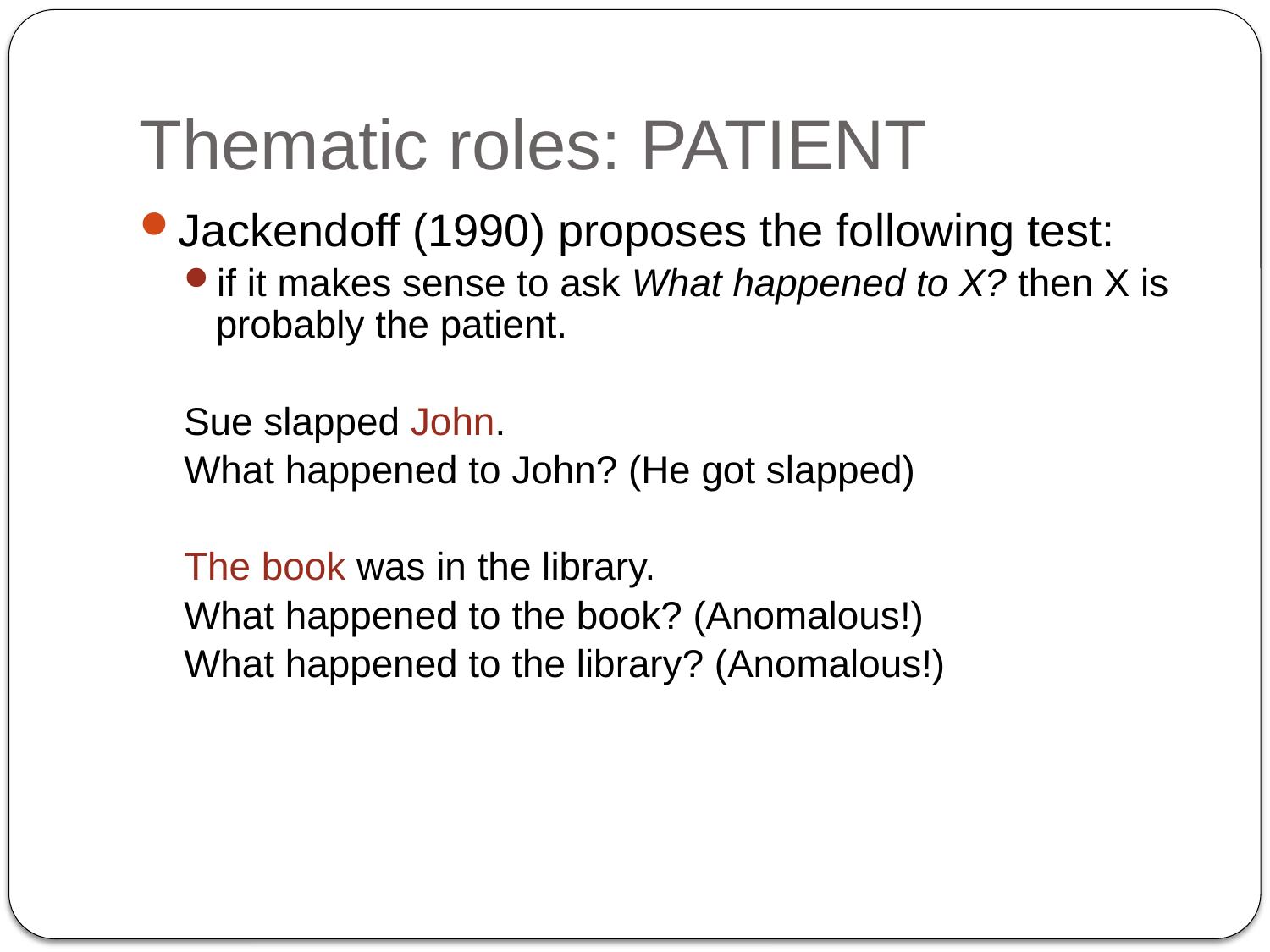

# Thematic roles: PATIENT
Jackendoff (1990) proposes the following test:
if it makes sense to ask What happened to X? then X is probably the patient.

Sue slapped John.
What happened to John? (He got slapped)

The book was in the library.
What happened to the book? (Anomalous!)
What happened to the library? (Anomalous!)